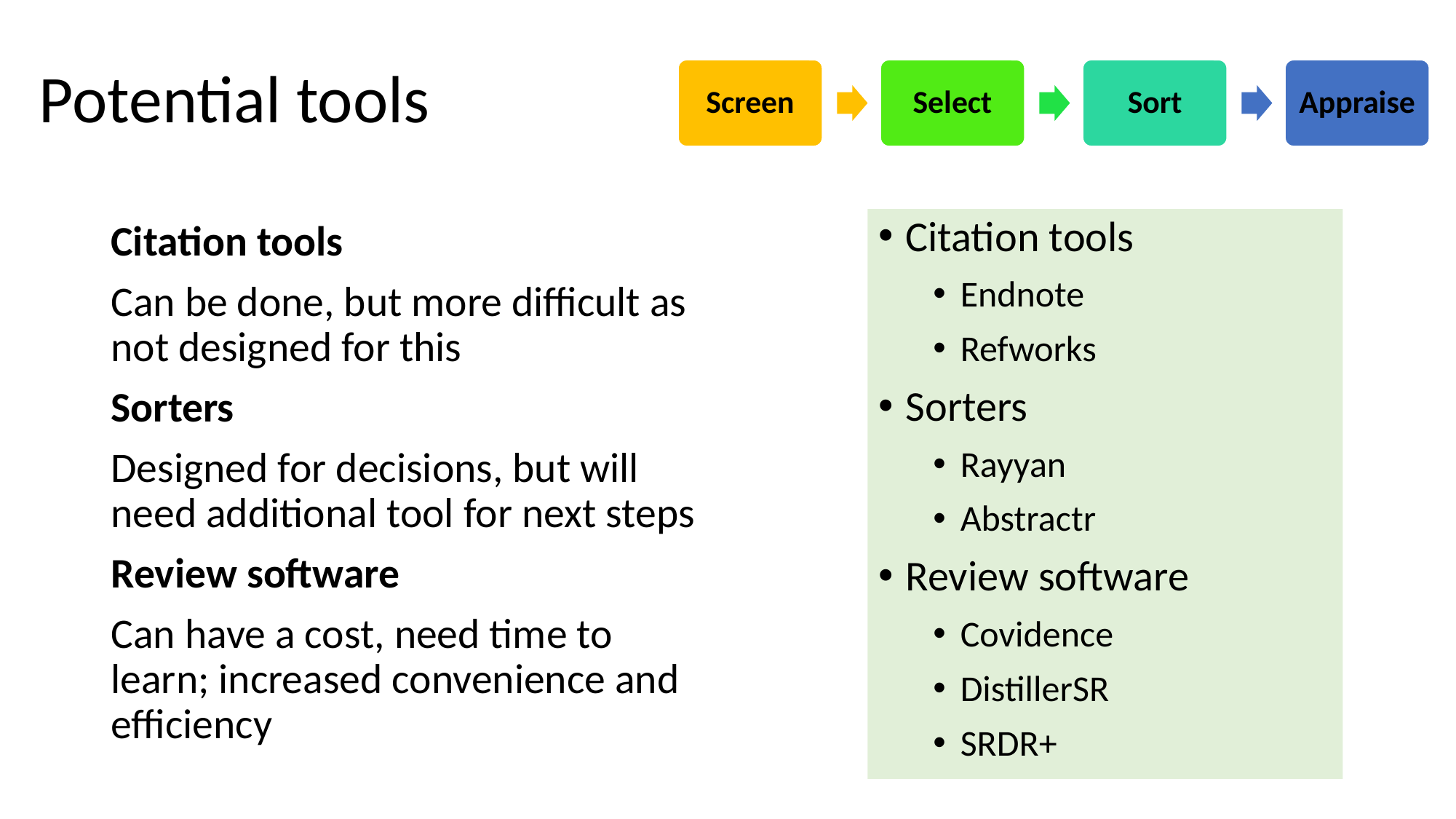

# Potential tools

Screen
Select
Sort
Appraise

Citation tools
Endnote
Refworks
Sorters
Rayyan
Abstractr
Review software
Covidence
DistillerSR
SRDR+
Citation tools
Can be done, but more difficult as not designed for this
Sorters
Designed for decisions, but will need additional tool for next steps
Review software
Can have a cost, need time to learn; increased convenience and efficiency